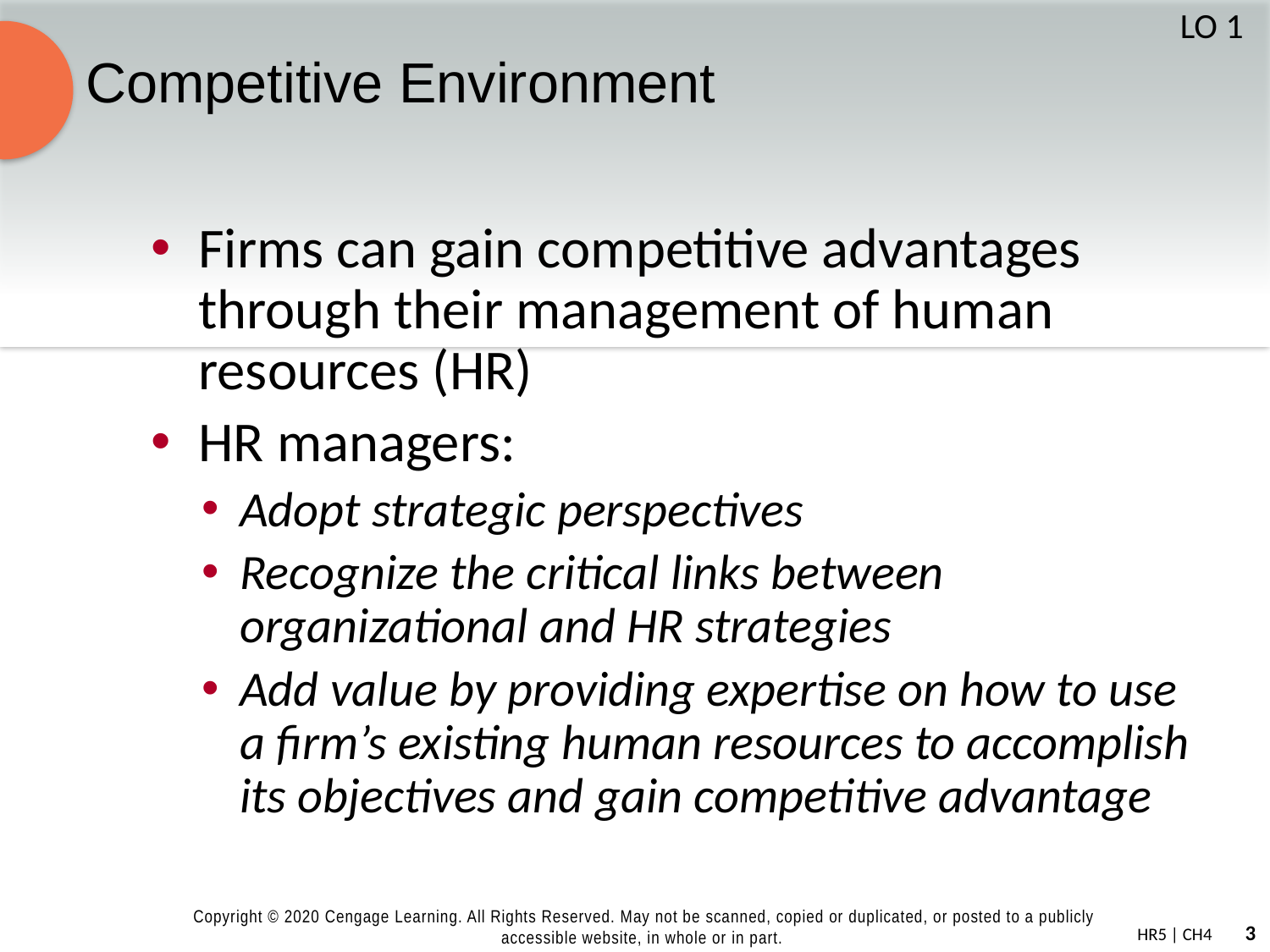

# Competitive Environment
LO 1
Firms can gain competitive advantages through their management of human resources (HR)
HR managers:
Adopt strategic perspectives
Recognize the critical links between organizational and HR strategies
Add value by providing expertise on how to use a firm’s existing human resources to accomplish its objectives and gain competitive advantage